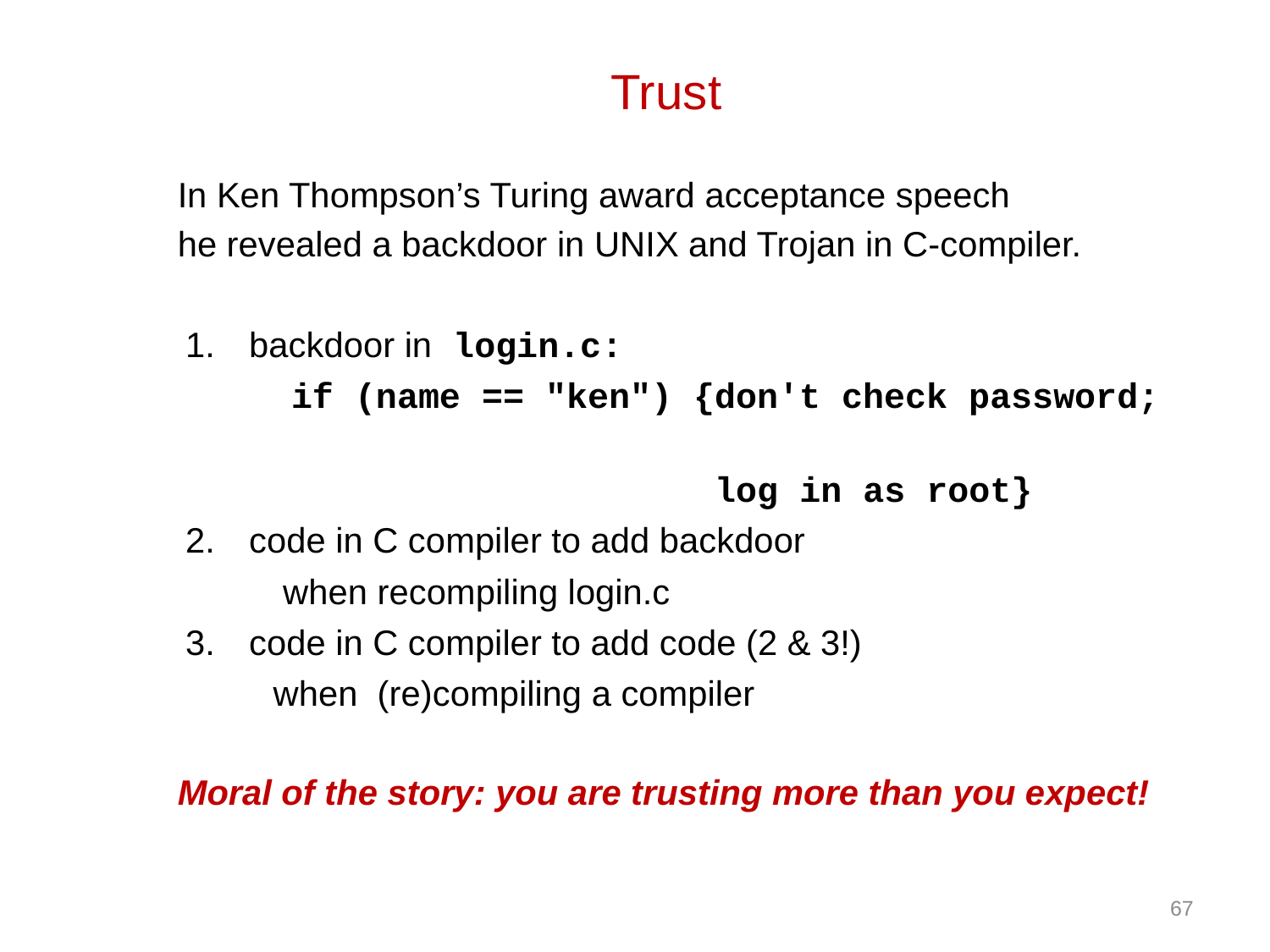

# Trust
In Ken Thompson’s Turing award acceptance speech
he revealed a backdoor in UNIX and Trojan in C-compiler.

backdoor in login.c:
     if (name == "ken") {don't check password;
                         log in as root}
code in C compiler to add backdoor
          when recompiling login.c
code in C compiler to add code (2 & 3!)
         when  (re)compiling a compiler

Moral of the story: you are trusting more than you expect!
67